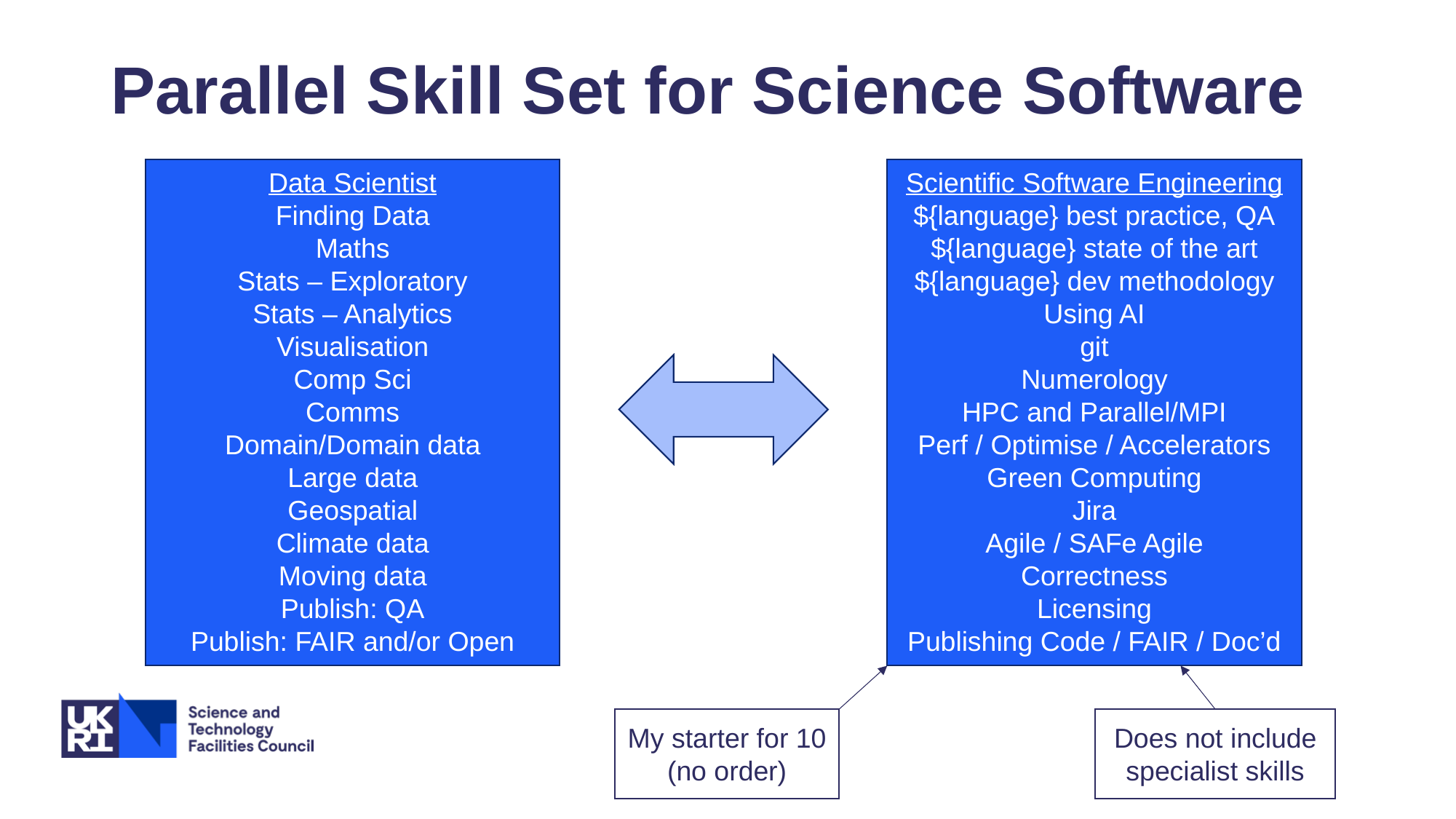

# Parallel Skill Set for Science Software
Data Scientist
Finding Data
Maths
Stats – Exploratory
Stats – Analytics
Visualisation
Comp Sci
Comms
Domain/Domain data
Large data
Geospatial
Climate data
Moving data
Publish: QA
Publish: FAIR and/or Open
Scientific Software Engineering
${language} best practice, QA
${language} state of the art
${language} dev methodology
Using AI
git
Numerology
HPC and Parallel/MPI
Perf / Optimise / Accelerators
Green Computing
Jira
Agile / SAFe Agile
Correctness
Licensing
Publishing Code / FAIR / Doc’d

Does not include specialist skills
My starter for 10
(no order)